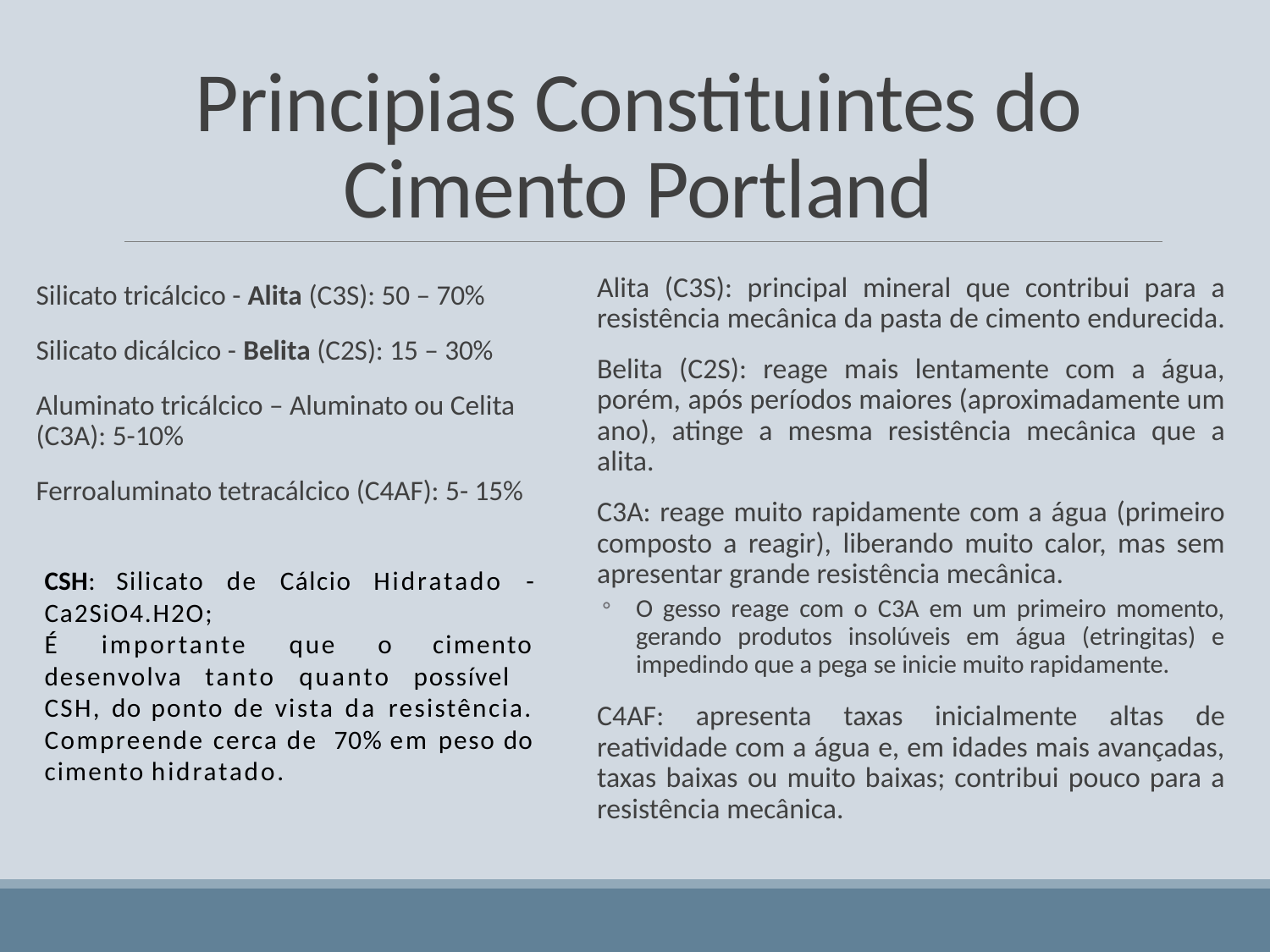

# Principias Constituintes do Cimento Portland
Alita (C3S): principal mineral que contribui para a resistência mecânica da pasta de cimento endurecida.
Belita (C2S): reage mais lentamente com a água, porém, após períodos maiores (aproximadamente um ano), atinge a mesma resistência mecânica que a alita.
C3A: reage muito rapidamente com a água (primeiro composto a reagir), liberando muito calor, mas sem apresentar grande resistência mecânica.
O gesso reage com o C3A em um primeiro momento, gerando produtos insolúveis em água (etringitas) e impedindo que a pega se inicie muito rapidamente.
C4AF: apresenta taxas inicialmente altas de reatividade com a água e, em idades mais avançadas, taxas baixas ou muito baixas; contribui pouco para a resistência mecânica.

Silicato tricálcico - Alita (C3S): 50 – 70%
Silicato dicálcico - Belita (C2S): 15 – 30%
Aluminato tricálcico – Aluminato ou Celita (C3A): 5-10%
Ferroaluminato tetracálcico (C4AF): 5- 15%

CSH: Silicato de Cálcio Hidratado - Ca2SiO4.H2O;
É importante que o cimento desenvolva tanto quanto possível  CSH, do ponto de vista da resistência. Compreende cerca de  70% em peso do cimento hidratado.